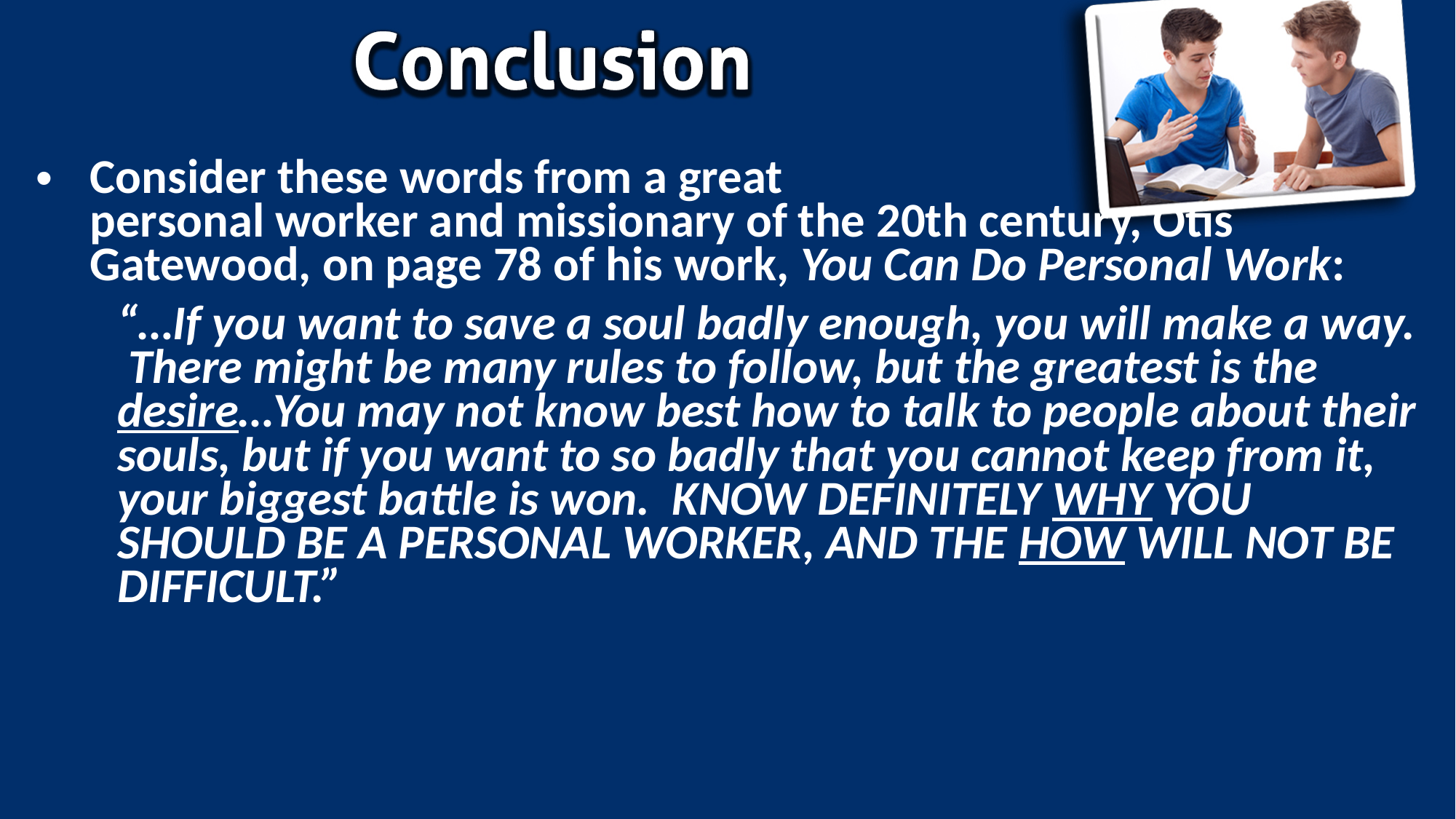

Consider these words from a great
personal worker and missionary of the 20th century, Otis Gatewood, on page 78 of his work, You Can Do Personal Work:
“…If you want to save a soul badly enough, you will make a way.  There might be many rules to follow, but the greatest is the desire…You may not know best how to talk to people about their souls, but if you want to so badly that you cannot keep from it, your biggest battle is won.  KNOW DEFINITELY WHY YOU SHOULD BE A PERSONAL WORKER, AND THE HOW WILL NOT BE DIFFICULT.”